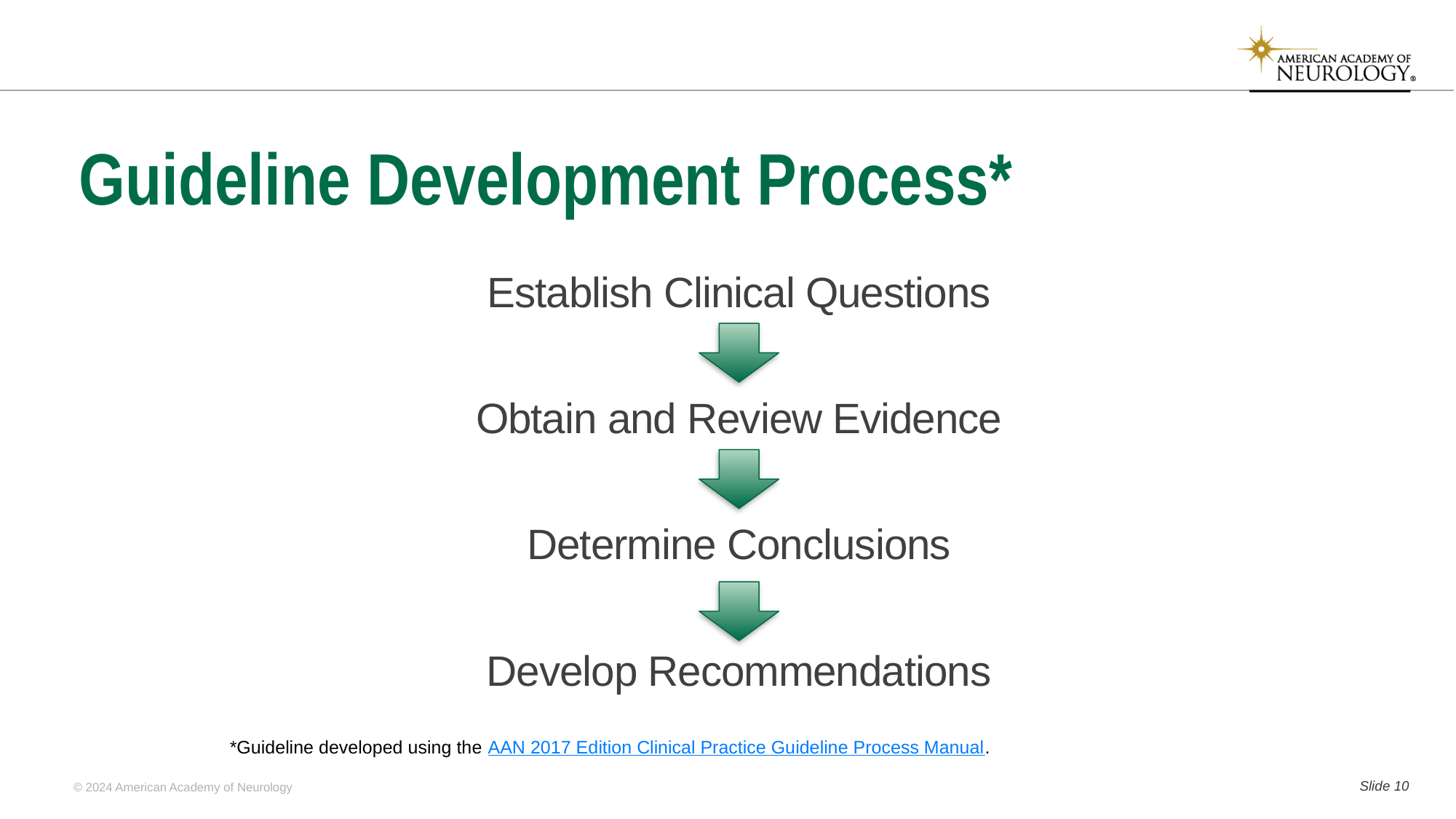

# Guideline Development Process*
Establish Clinical Questions

Obtain and Review Evidence

Determine Conclusions

Develop Recommendations

*Guideline developed using the AAN 2017 Edition Clinical Practice Guideline Process Manual.
Slide 10
© 2024 American Academy of Neurology